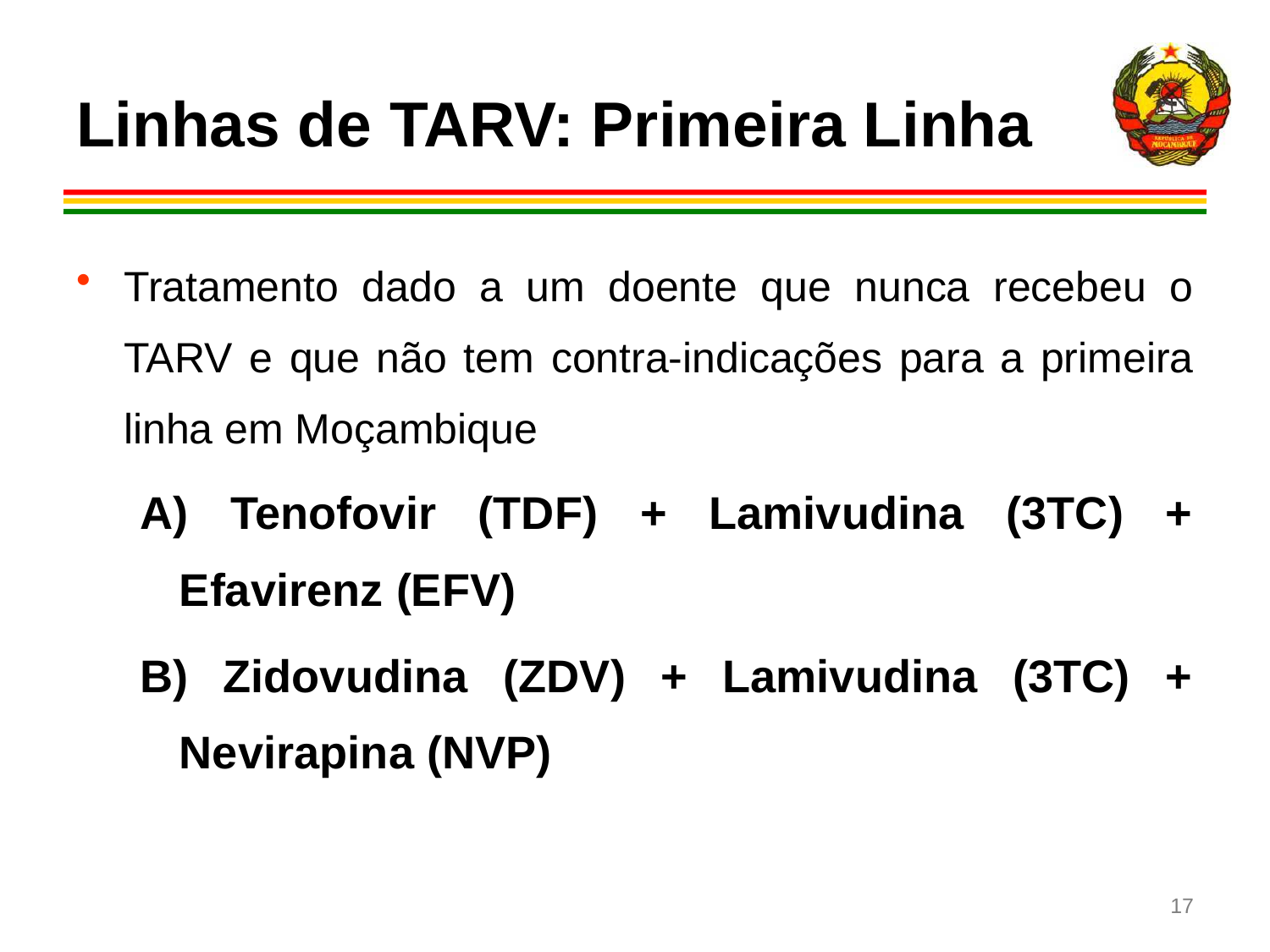

# Linhas de TARV: Primeira Linha
Tratamento dado a um doente que nunca recebeu o TARV e que não tem contra-indicações para a primeira linha em Moçambique
A) Tenofovir (TDF) + Lamivudina (3TC) + Efavirenz (EFV)
B) Zidovudina (ZDV) + Lamivudina (3TC) + Nevirapina (NVP)